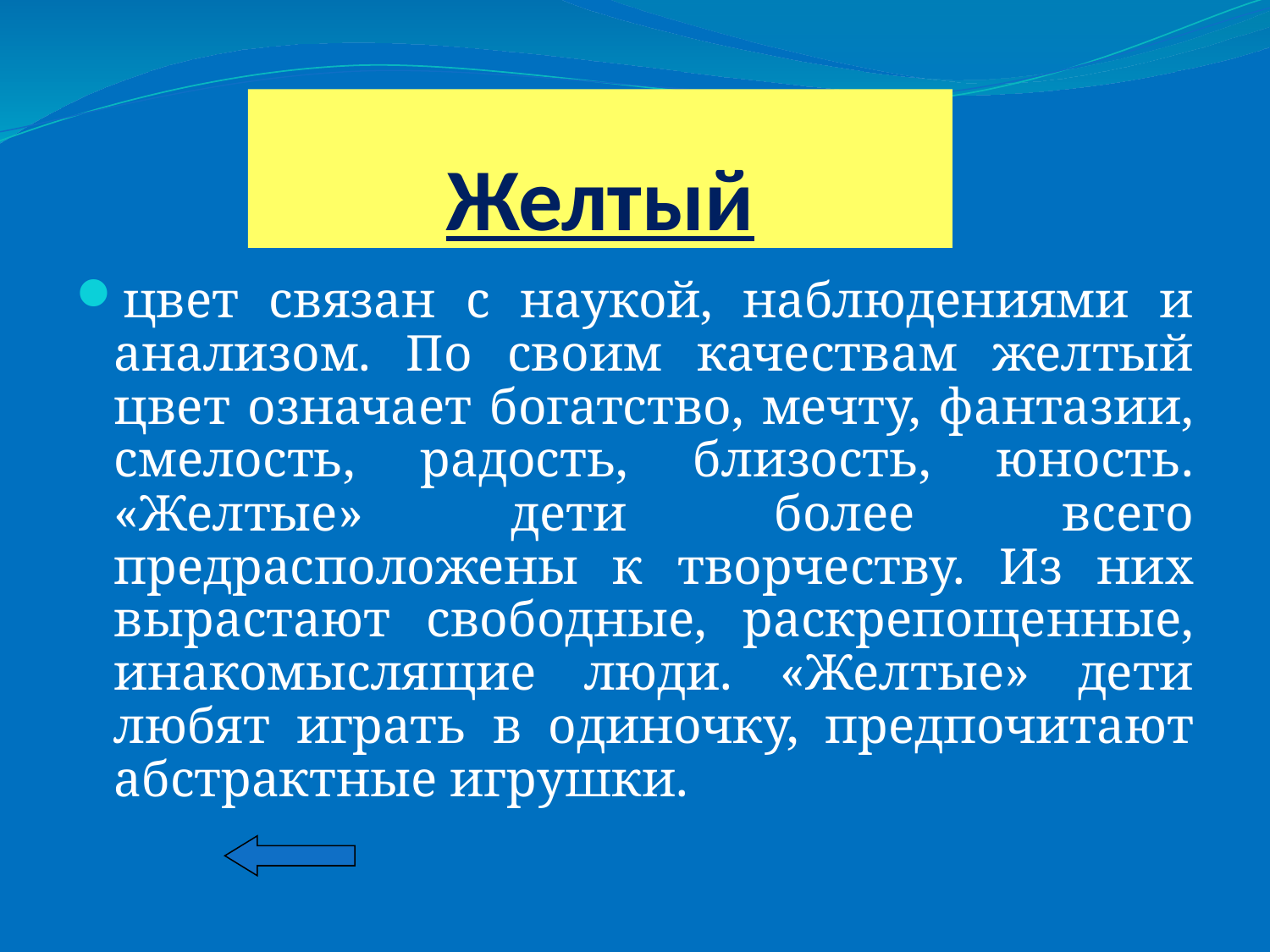

# Желтый
цвет связан с наукой, наблюдениями и анализом. По своим качествам желтый цвет означает богатство, мечту, фантазии, смелость, радость, близость, юность. «Желтые» дети более всего предрасположены к творчеству. Из них вырастают свободные, раскрепощенные, инакомыслящие люди. «Желтые» дети любят играть в одиночку, предпочитают абстрактные игрушки.